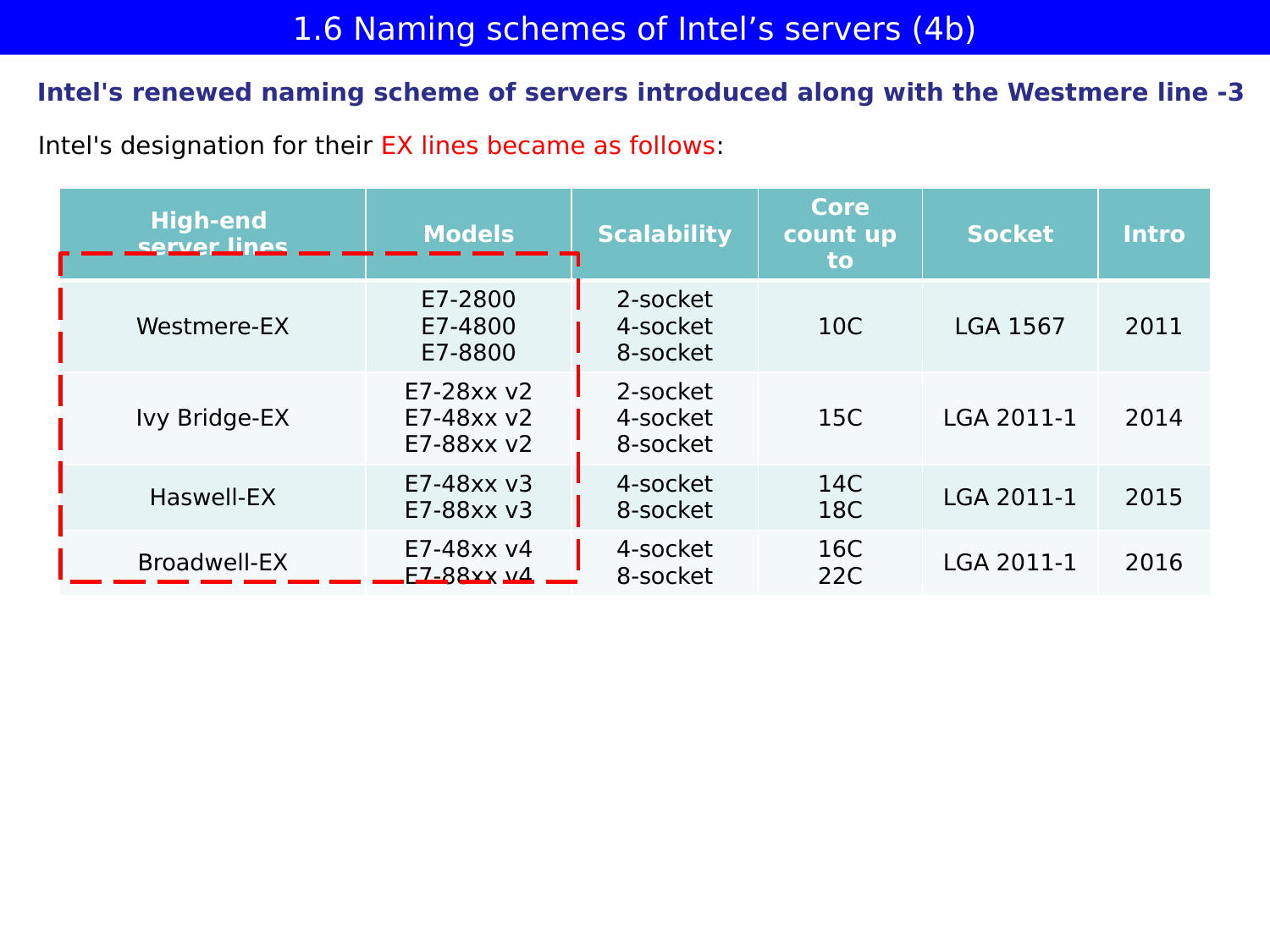

# 1.6 Naming schemes of Intel’s servers (4b)
Intel's renewed naming scheme of servers introduced along with the Westmere line -3
Intel's designation for their EX lines became as follows:
| High-end server lines | Models | Scalability | Core count up to | Socket | Intro |
| --- | --- | --- | --- | --- | --- |
| Westmere-EX | E7-2800 E7-4800 E7-8800 | 2-socket 4-socket 8-socket | 10C | LGA 1567 | 2011 |
| Ivy Bridge-EX | E7-28xx v2 E7-48xx v2 E7-88xx v2 | 2-socket 4-socket 8-socket | 15C | LGA 2011-1 | 2014 |
| Haswell-EX | E7-48xx v3 E7-88xx v3 | 4-socket 8-socket | 14C 18C | LGA 2011-1 | 2015 |
| Broadwell-EX | E7-48xx v4 E7-88xx v4 | 4-socket 8-socket | 16C 22C | LGA 2011-1 | 2016 |